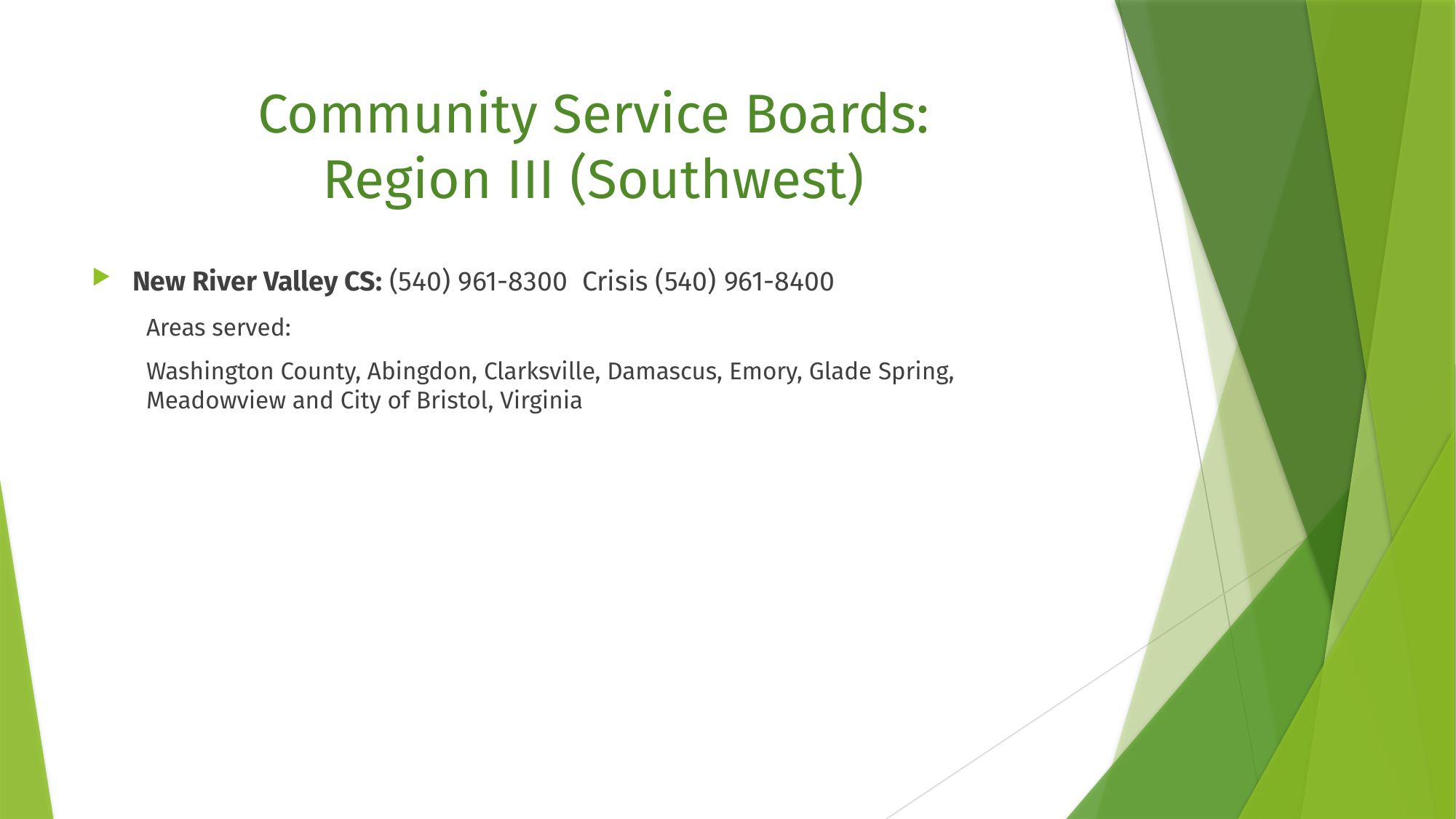

# Community Service Boards: Region III (Southwest)
New River Valley CS: (540) 961-8300  Crisis (540) 961-8400
Areas served:
Washington County, Abingdon, Clarksville, Damascus, Emory, Glade Spring, Meadowview and City of Bristol, Virginia